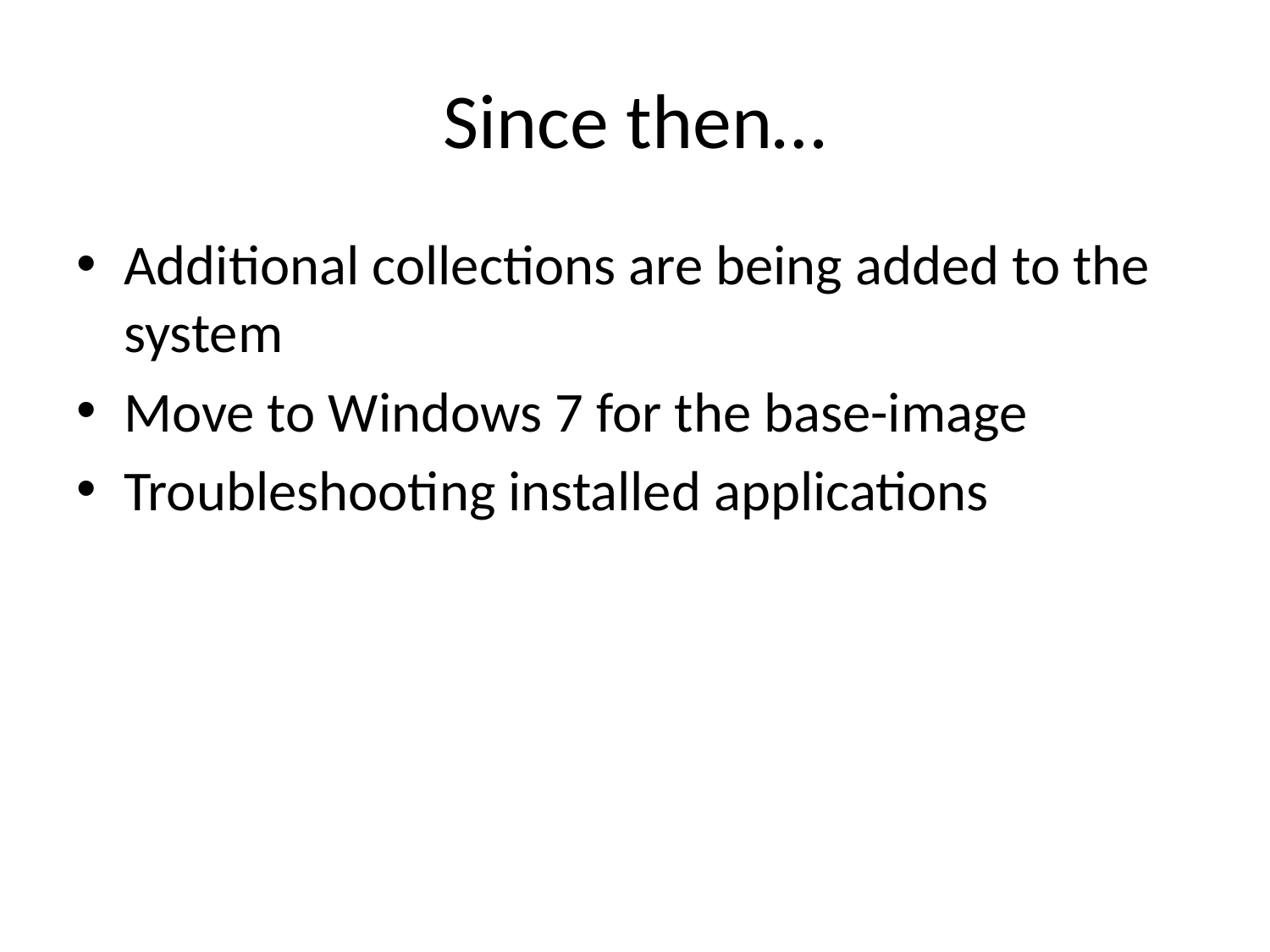

# Since then…
Additional collections are being added to the system
Move to Windows 7 for the base-image
Troubleshooting installed applications